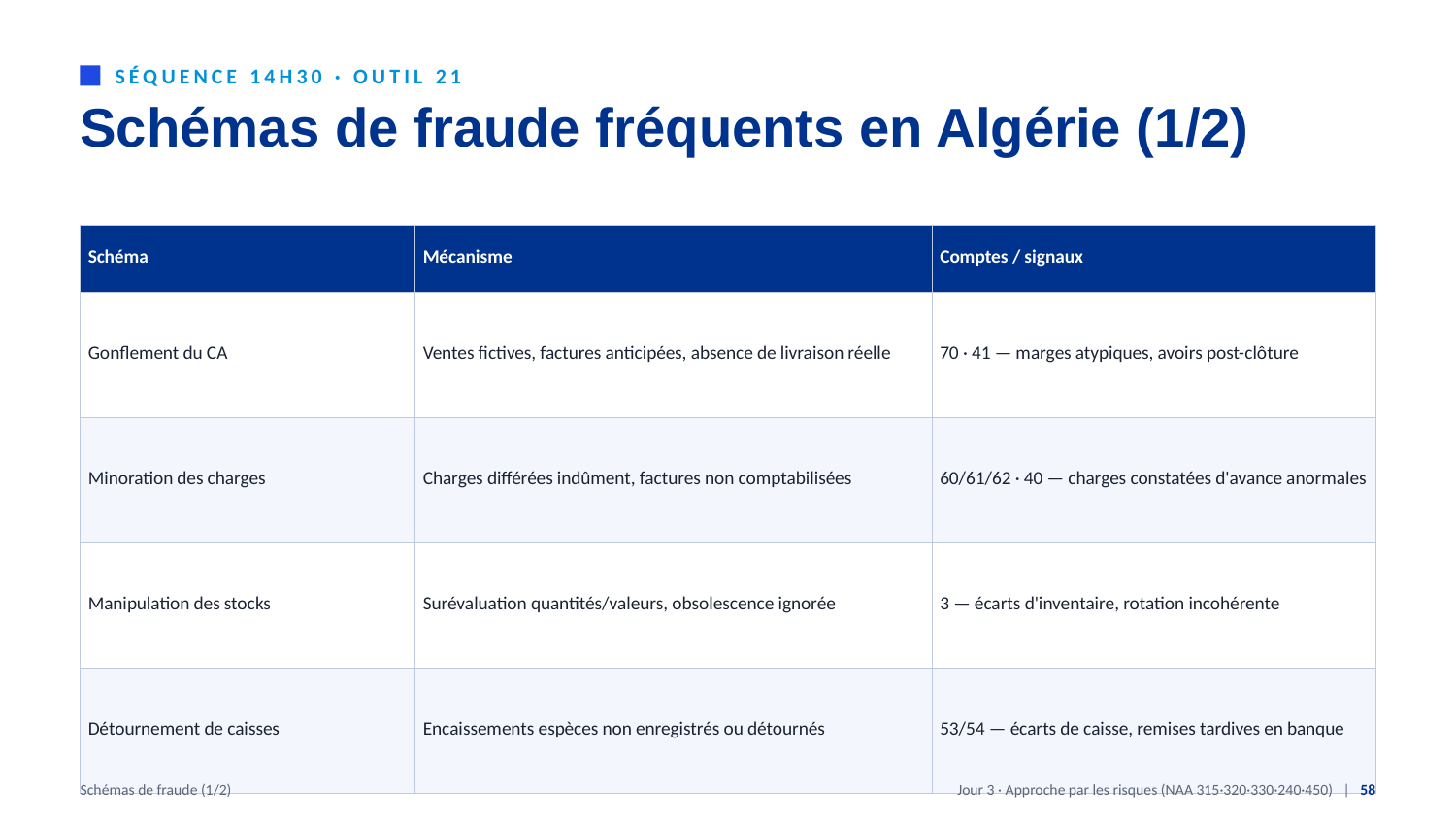

SÉQUENCE 14H30 · OUTIL 21

Schémas de fraude fréquents en Algérie (1/2)
| Schéma | Mécanisme | Comptes / signaux |
| --- | --- | --- |
| Gonflement du CA | Ventes fictives, factures anticipées, absence de livraison réelle | 70 · 41 — marges atypiques, avoirs post-clôture |
| Minoration des charges | Charges différées indûment, factures non comptabilisées | 60/61/62 · 40 — charges constatées d'avance anormales |
| Manipulation des stocks | Surévaluation quantités/valeurs, obsolescence ignorée | 3 — écarts d'inventaire, rotation incohérente |
| Détournement de caisses | Encaissements espèces non enregistrés ou détournés | 53/54 — écarts de caisse, remises tardives en banque |
Schémas de fraude (1/2)
Jour 3 · Approche par les risques (NAA 315·320·330·240·450)   |   58